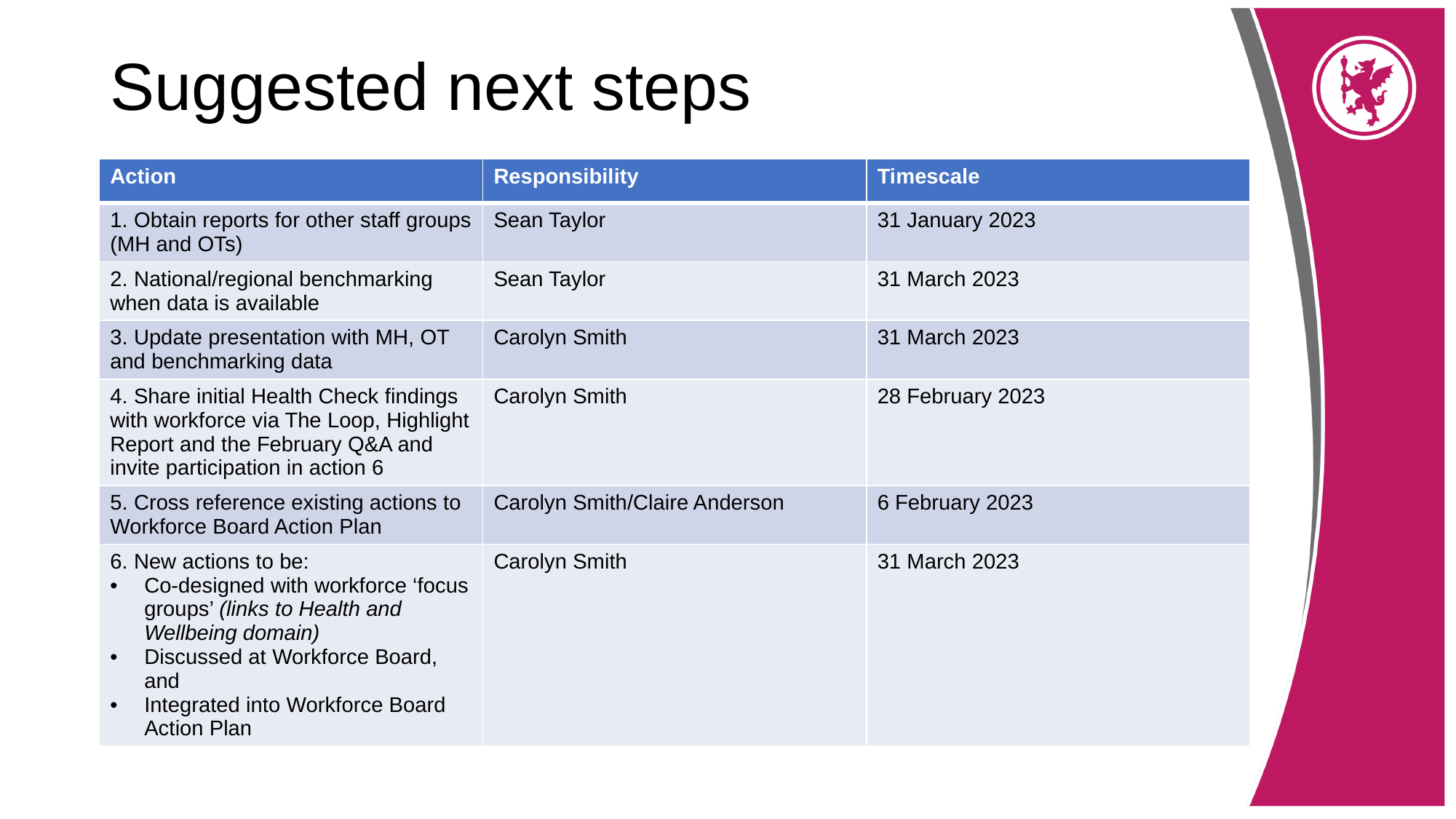

# Suggested next steps
| Action | Responsibility | Timescale |
| --- | --- | --- |
| 1. Obtain reports for other staff groups (MH and OTs) | Sean Taylor | 31 January 2023 |
| 2. National/regional benchmarking when data is available | Sean Taylor | 31 March 2023 |
| 3. Update presentation with MH, OT and benchmarking data | Carolyn Smith | 31 March 2023 |
| 4. Share initial Health Check findings with workforce via The Loop, Highlight Report and the February Q&A and invite participation in action 6 | Carolyn Smith | 28 February 2023 |
| 5. Cross reference existing actions to Workforce Board Action Plan | Carolyn Smith/Claire Anderson | 6 February 2023 |
| 6. New actions to be: Co-designed with workforce ‘focus groups’ (links to Health and Wellbeing domain) Discussed at Workforce Board, and Integrated into Workforce Board Action Plan | Carolyn Smith | 31 March 2023 |